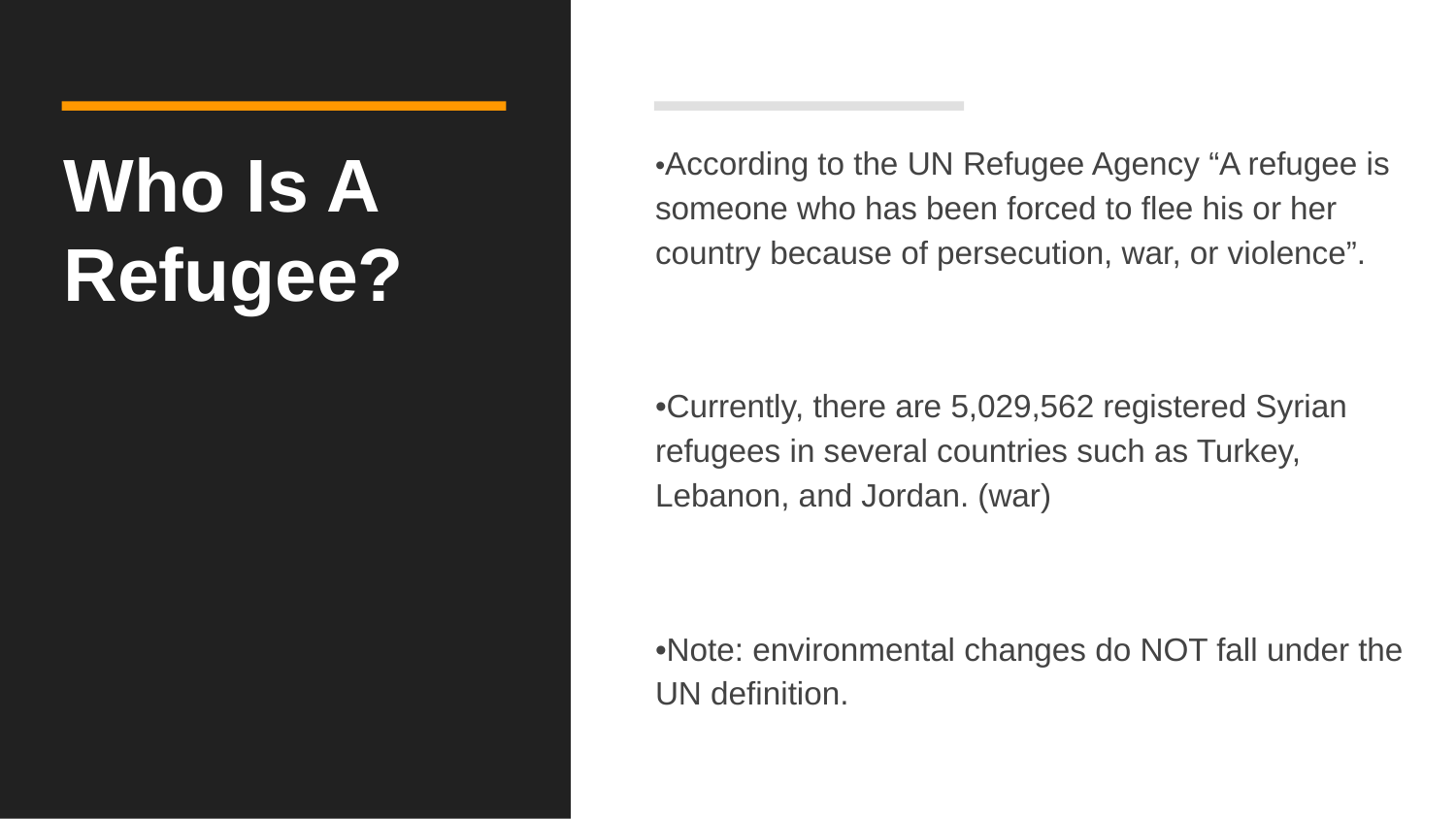

# Who Is A Refugee?
•According to the UN Refugee Agency “A refugee is someone who has been forced to flee his or her country because of persecution, war, or violence”.

•Currently, there are 5,029,562 registered Syrian refugees in several countries such as Turkey, Lebanon, and Jordan. (war)

•Note: environmental changes do NOT fall under the UN definition.